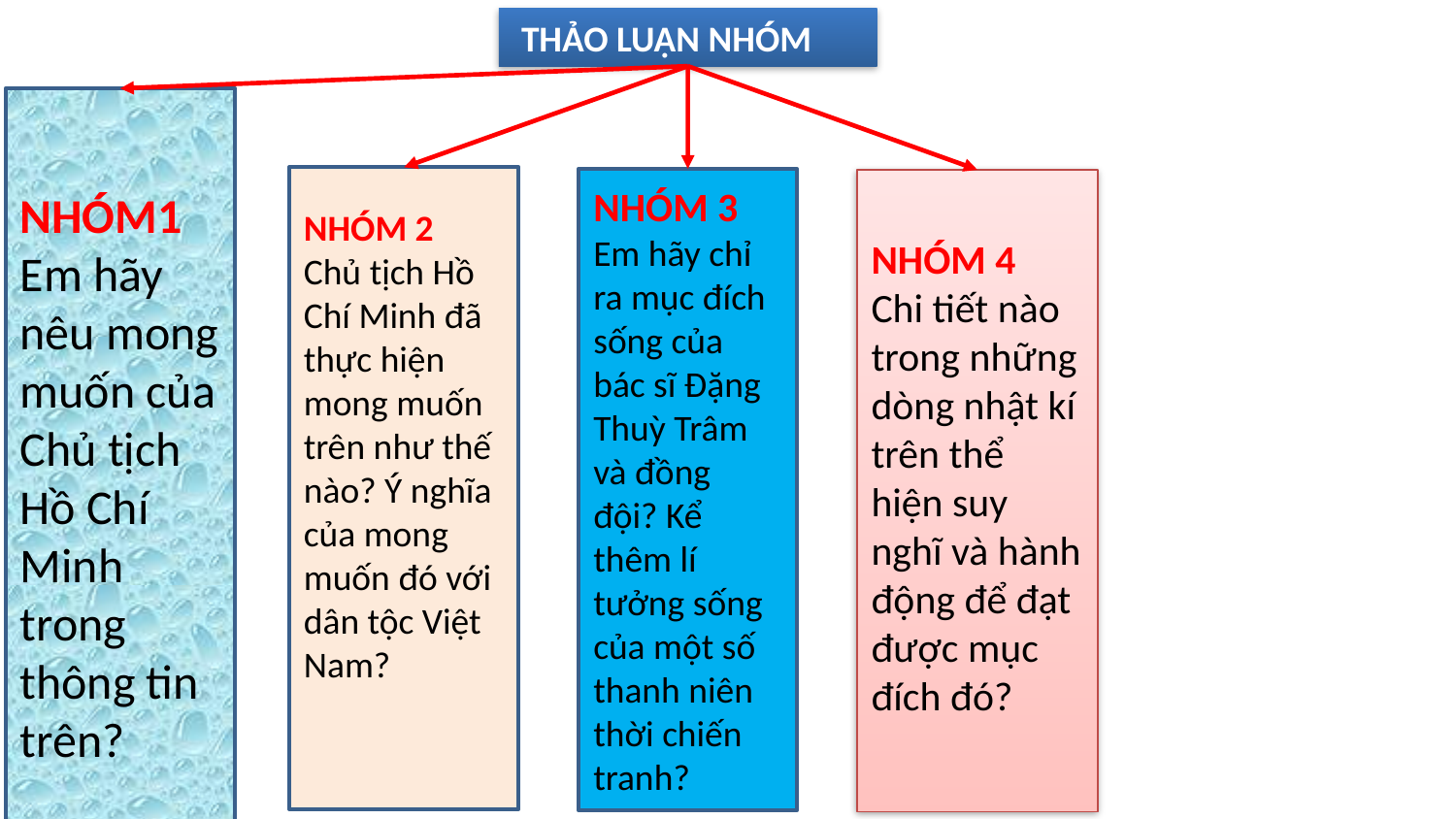

THẢO LUẬN NHÓM

NHÓM1
Em hãy nêu mong muốn của Chủ tịch Hồ Chí Minh trong thông tin trên?

NHÓM 2
Chủ tịch Hồ Chí Minh đã thực hiện mong muốn trên như thế nào? Ý nghĩa của mong muốn đó với dân tộc Việt Nam?

NHÓM 3
Em hãy chỉ ra mục đích sống của bác sĩ Đặng Thuỳ Trâm và đồng đội? Kể thêm lí tưởng sống của một số thanh niên thời chiến tranh?

NHÓM 4
Chi tiết nào trong những dòng nhật kí trên thể hiện suy nghĩ và hành động để đạt được mục đích đó?